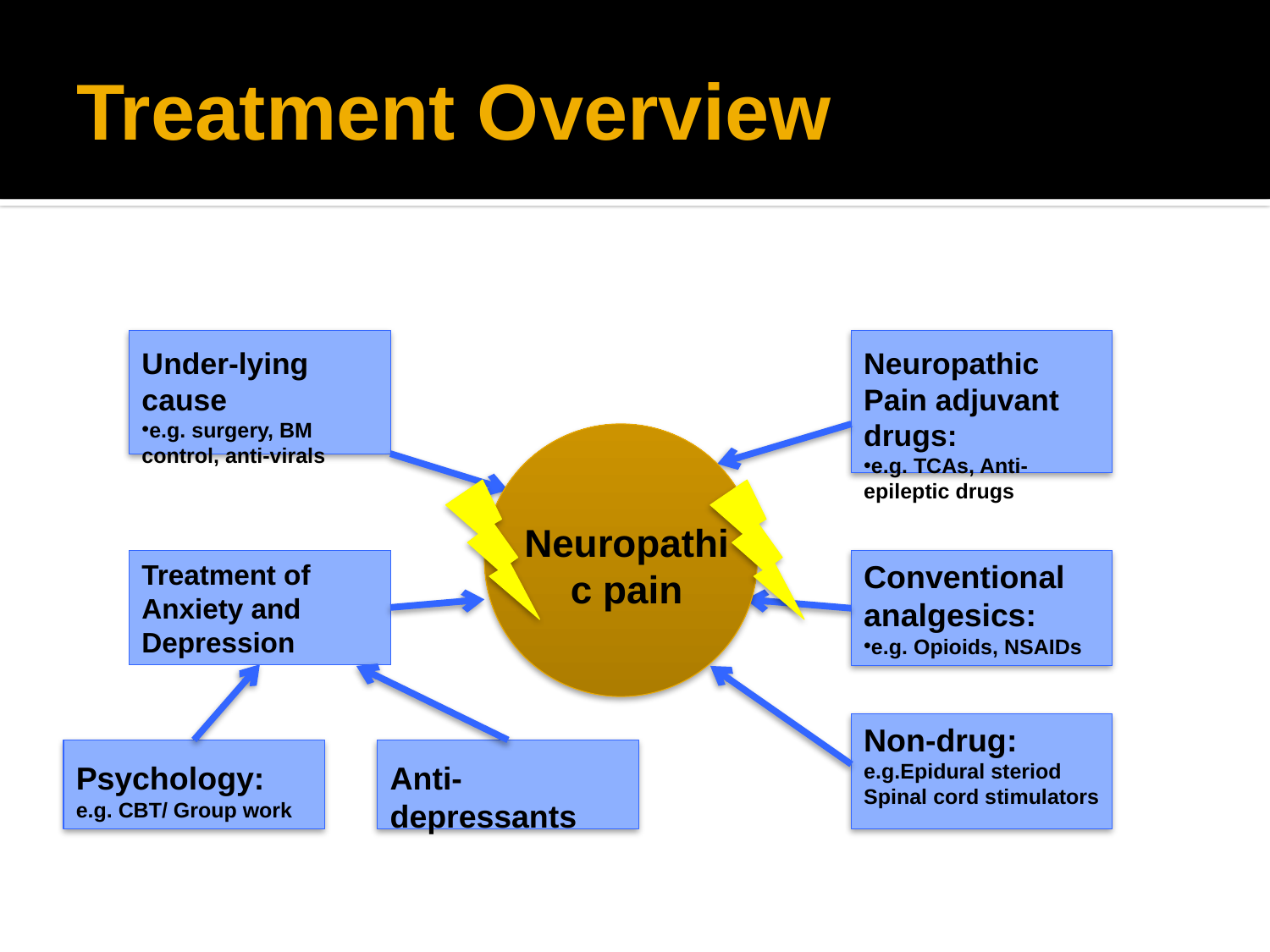

# Treatment Overview

Anti-depressants
Under-lying cause
e.g. surgery, BM control, anti-virals

Neuropathic Pain adjuvant drugs:
e.g. TCAs, Anti-epileptic drugs

Neuropathic pain

Conventional analgesics:
e.g. Opioids, NSAIDs
Treatment of Anxiety and Depression

Non-drug:
e.g.Epidural steriod
Spinal cord stimulators

Psychology:
e.g. CBT/ Group work
Anti-depressants